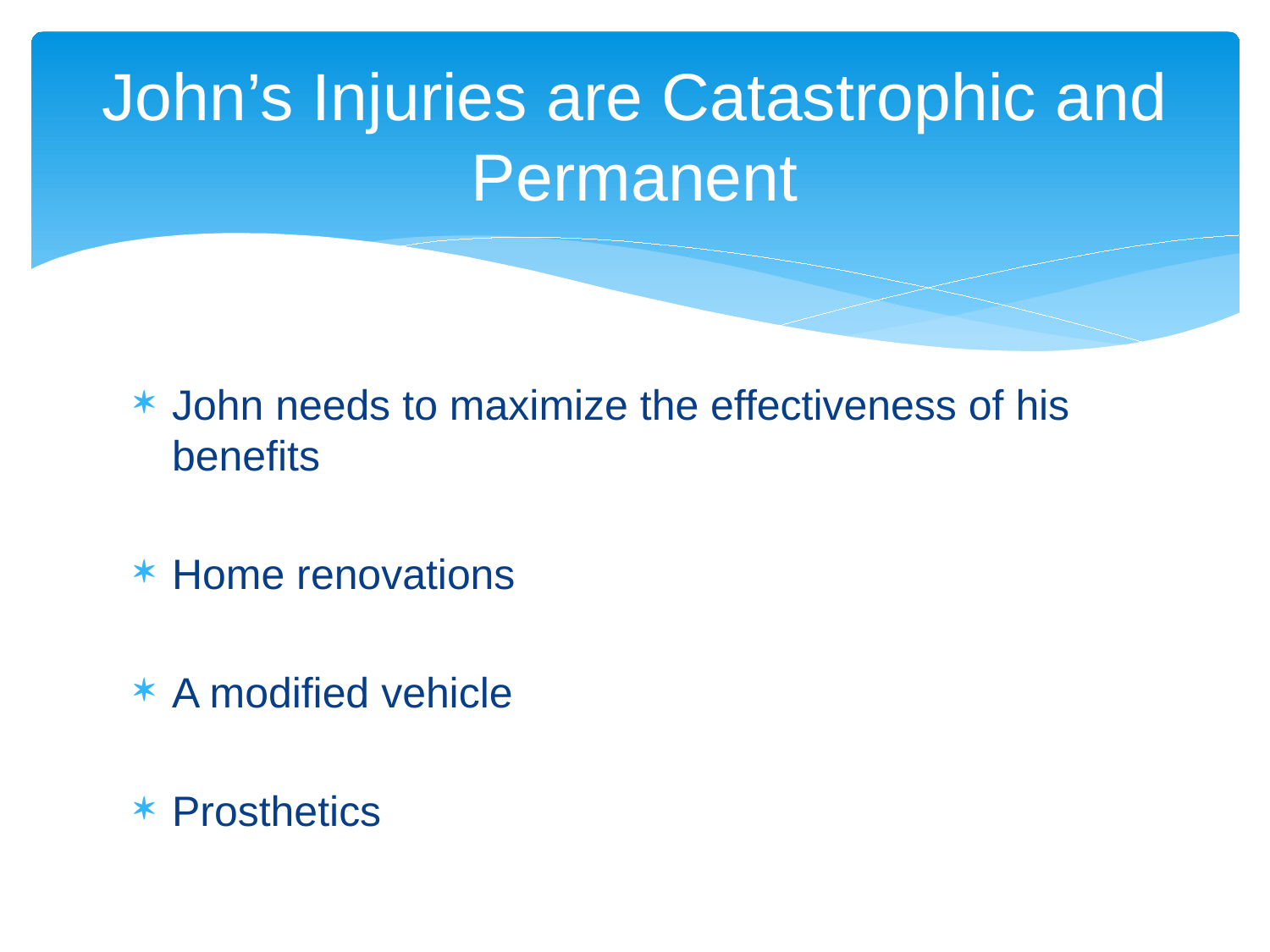

# John’s Injuries are Catastrophic and Permanent
John needs to maximize the effectiveness of his benefits

Home renovations

A modified vehicle

Prosthetics